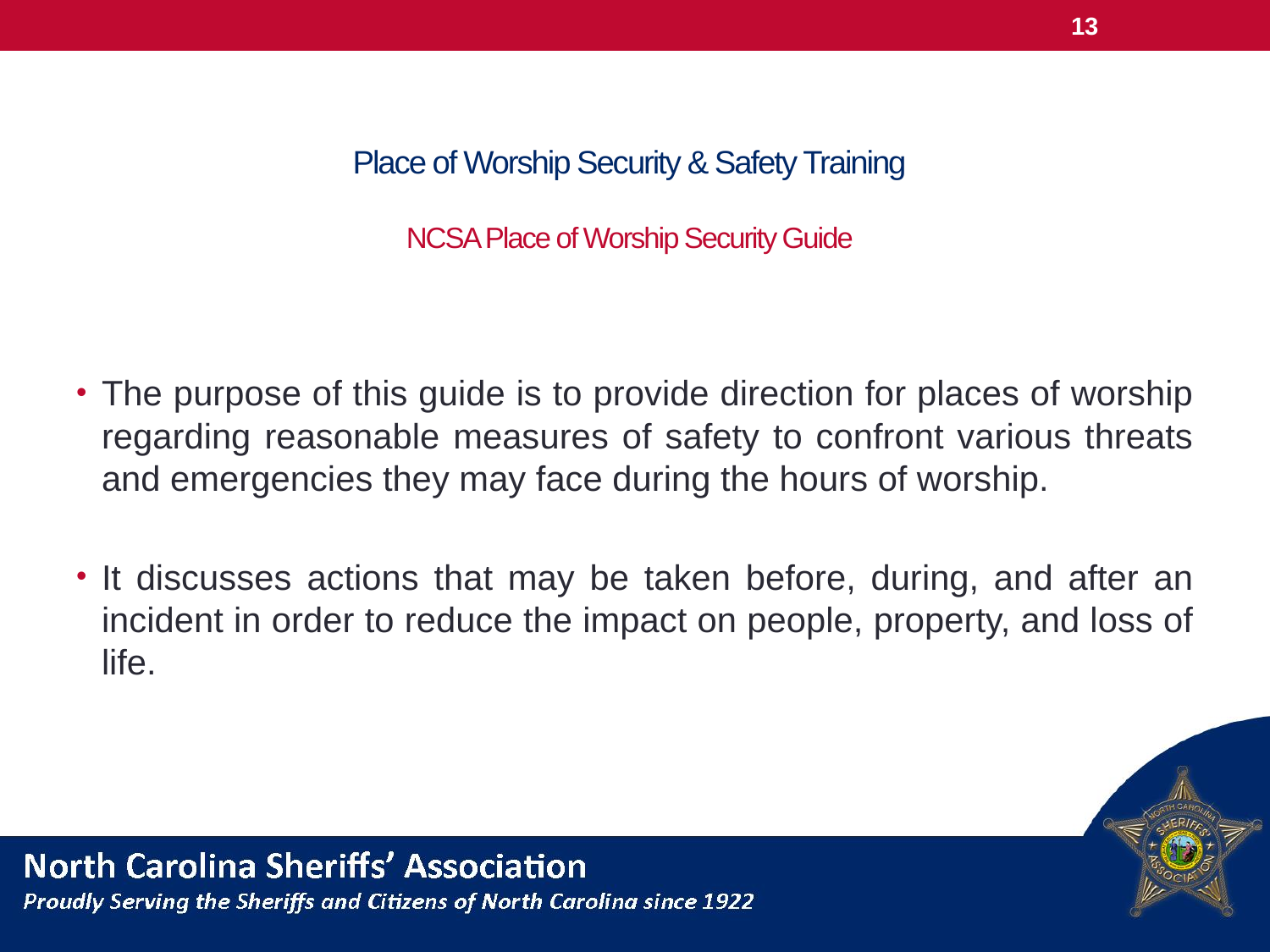

13
# Place of Worship Security & Safety Training NCSA Place of Worship Security Guide

The purpose of this guide is to provide direction for places of worship regarding reasonable measures of safety to confront various threats and emergencies they may face during the hours of worship.

It discusses actions that may be taken before, during, and after an incident in order to reduce the impact on people, property, and loss of life.